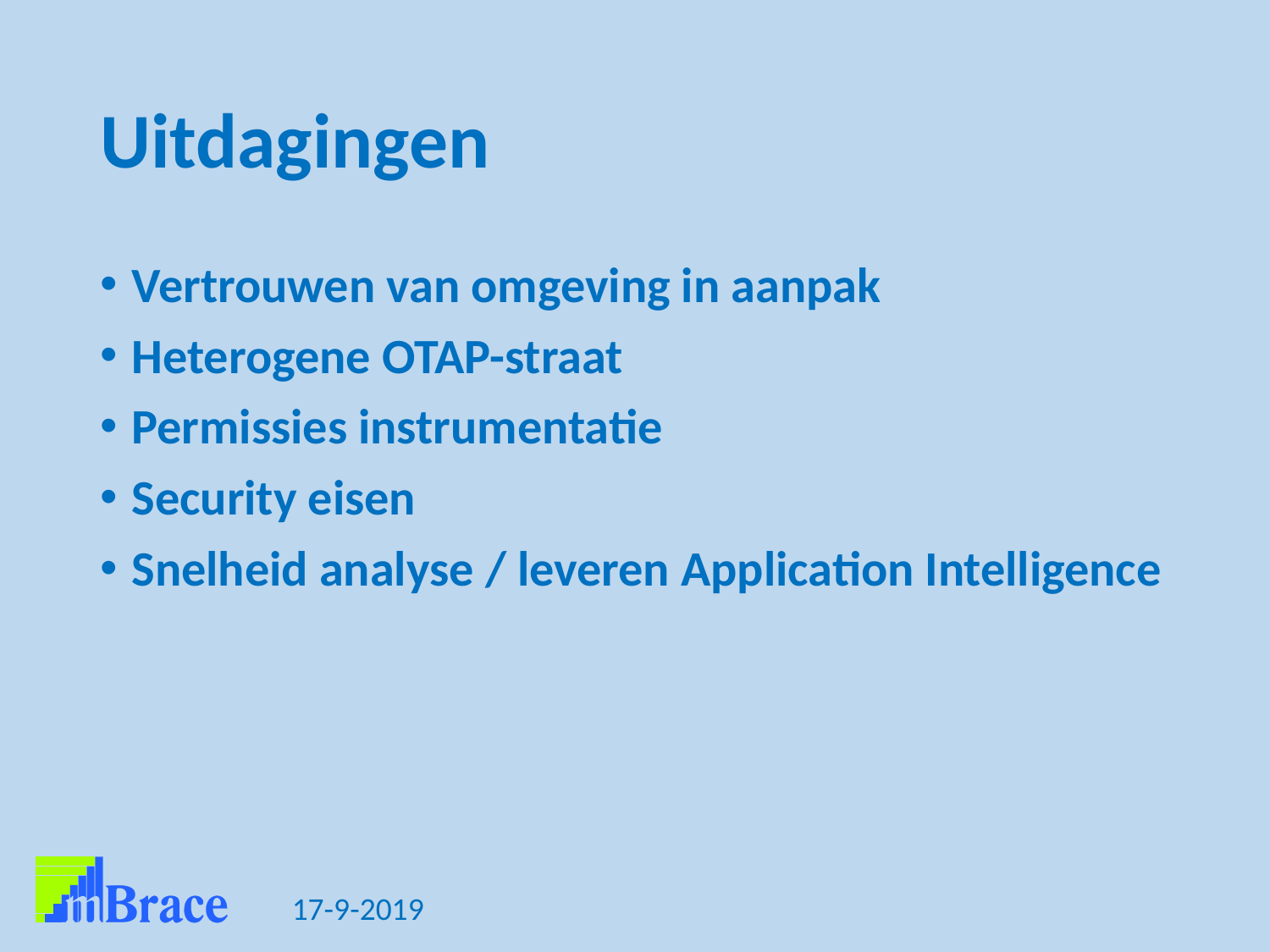

# Uitdagingen
Vertrouwen van omgeving in aanpak
Heterogene OTAP-straat
Permissies instrumentatie
Security eisen
Snelheid analyse / leveren Application Intelligence

17-9-2019